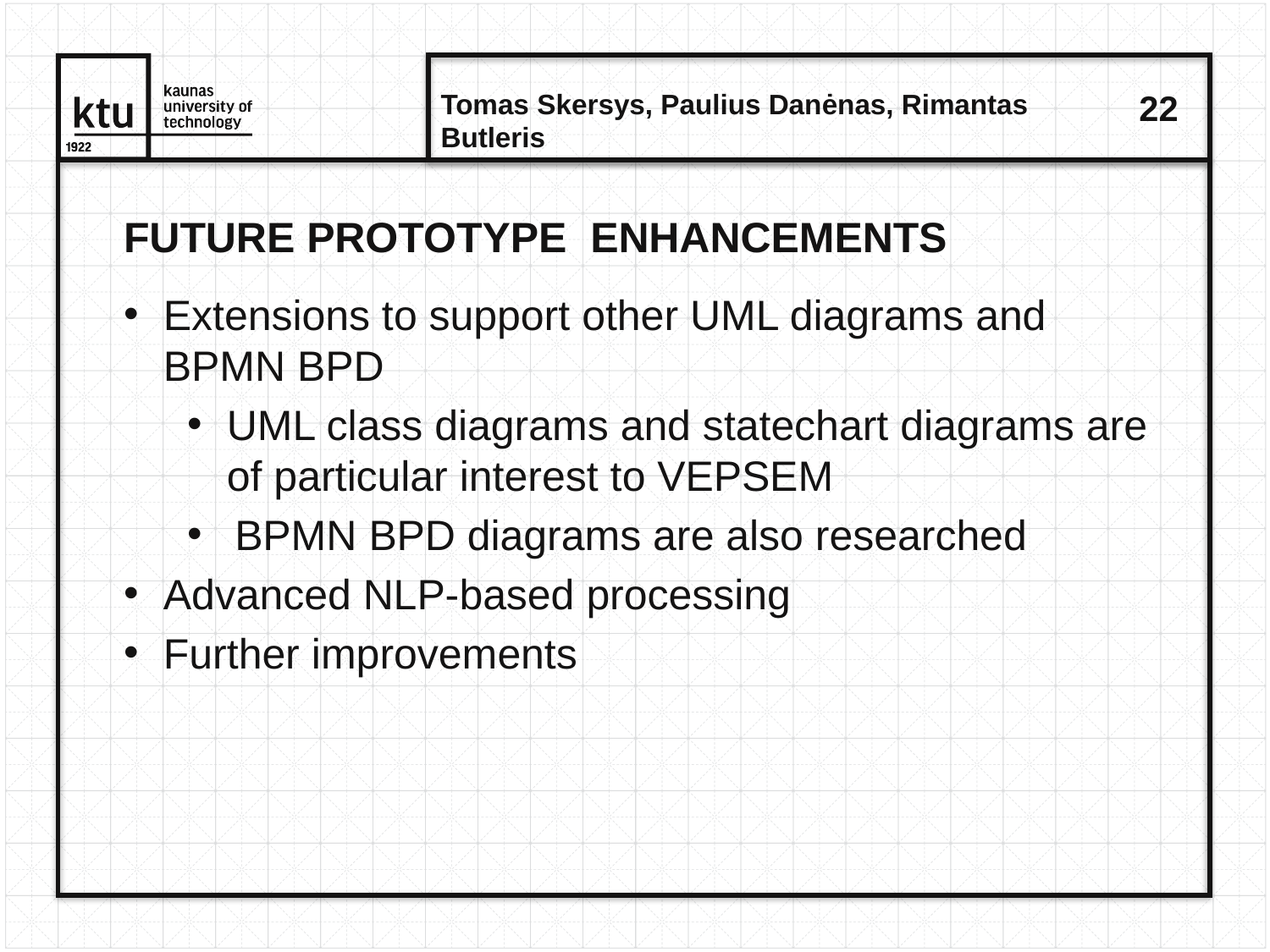

Future prototype  enhancements
Extensions to support other UML diagrams and BPMN BPD
UML class diagrams and statechart diagrams are of particular interest to VEPSEM
BPMN BPD diagrams are also researched
Advanced NLP-based processing
Further improvements